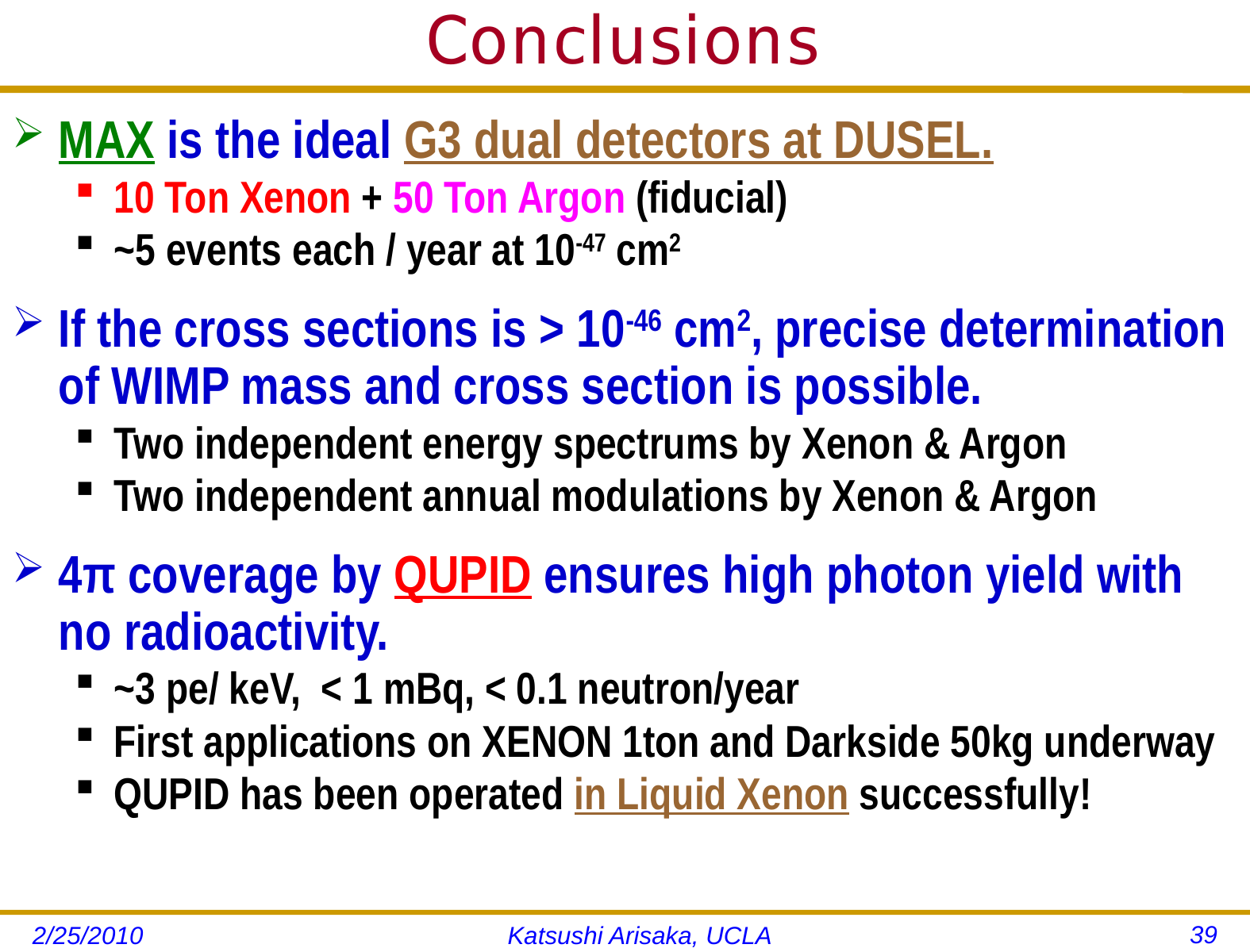

# Conclusions
MAX is the ideal G3 dual detectors at DUSEL.
10 Ton Xenon + 50 Ton Argon (fiducial)
~5 events each / year at 10-47 cm2
If the cross sections is > 10-46 cm2, precise determination of WIMP mass and cross section is possible.
Two independent energy spectrums by Xenon & Argon
Two independent annual modulations by Xenon & Argon
4π coverage by QUPID ensures high photon yield with no radioactivity.
~3 pe/ keV,  < 1 mBq, < 0.1 neutron/year
First applications on XENON 1ton and Darkside 50kg underway
QUPID has been operated in Liquid Xenon successfully!
39
2/25/2010
Katsushi Arisaka, UCLA